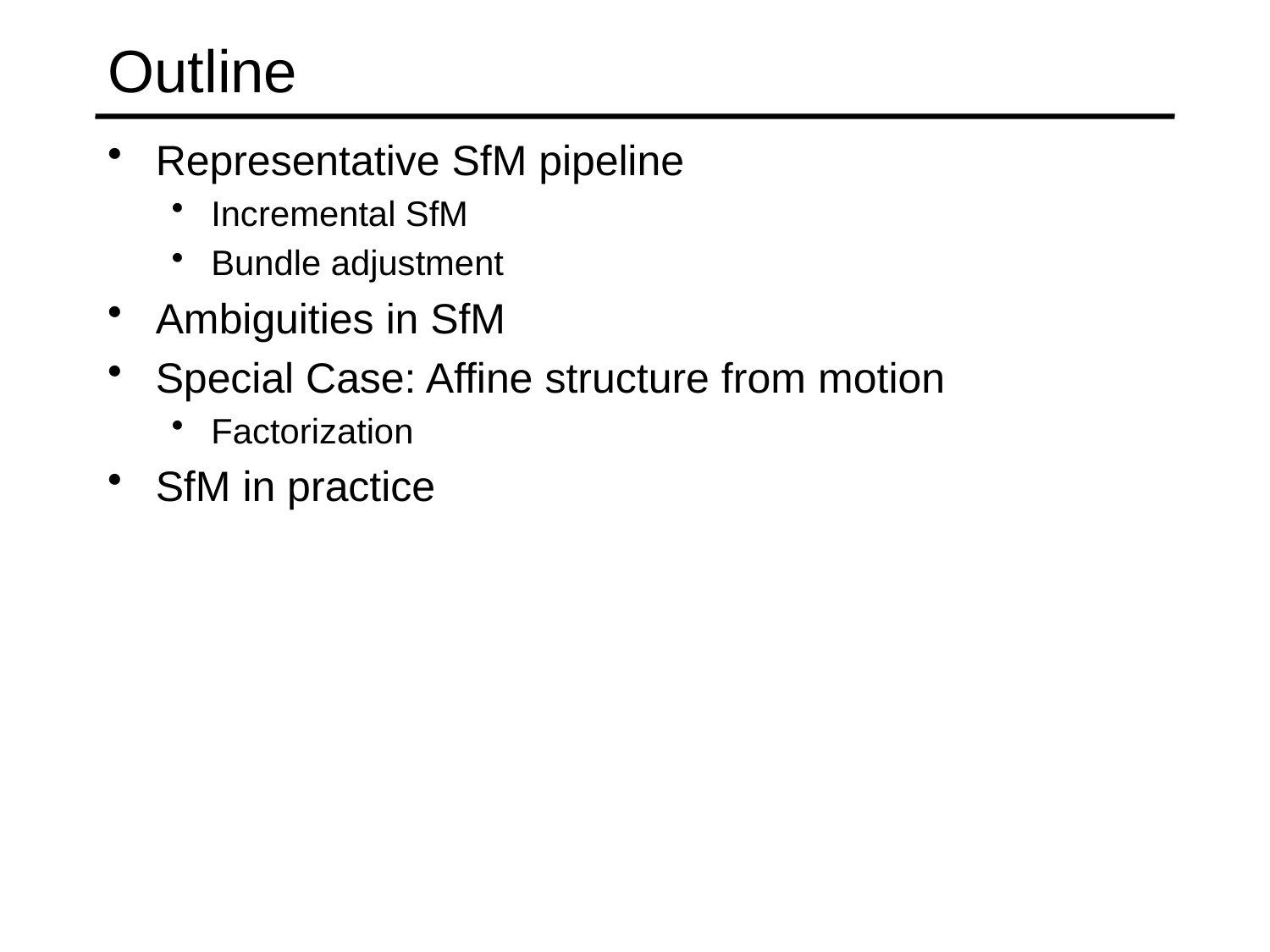

# Outline
Representative SfM pipeline
Incremental SfM
Bundle adjustment
Ambiguities in SfM
Special Case: Affine structure from motion
Factorization
SfM in practice